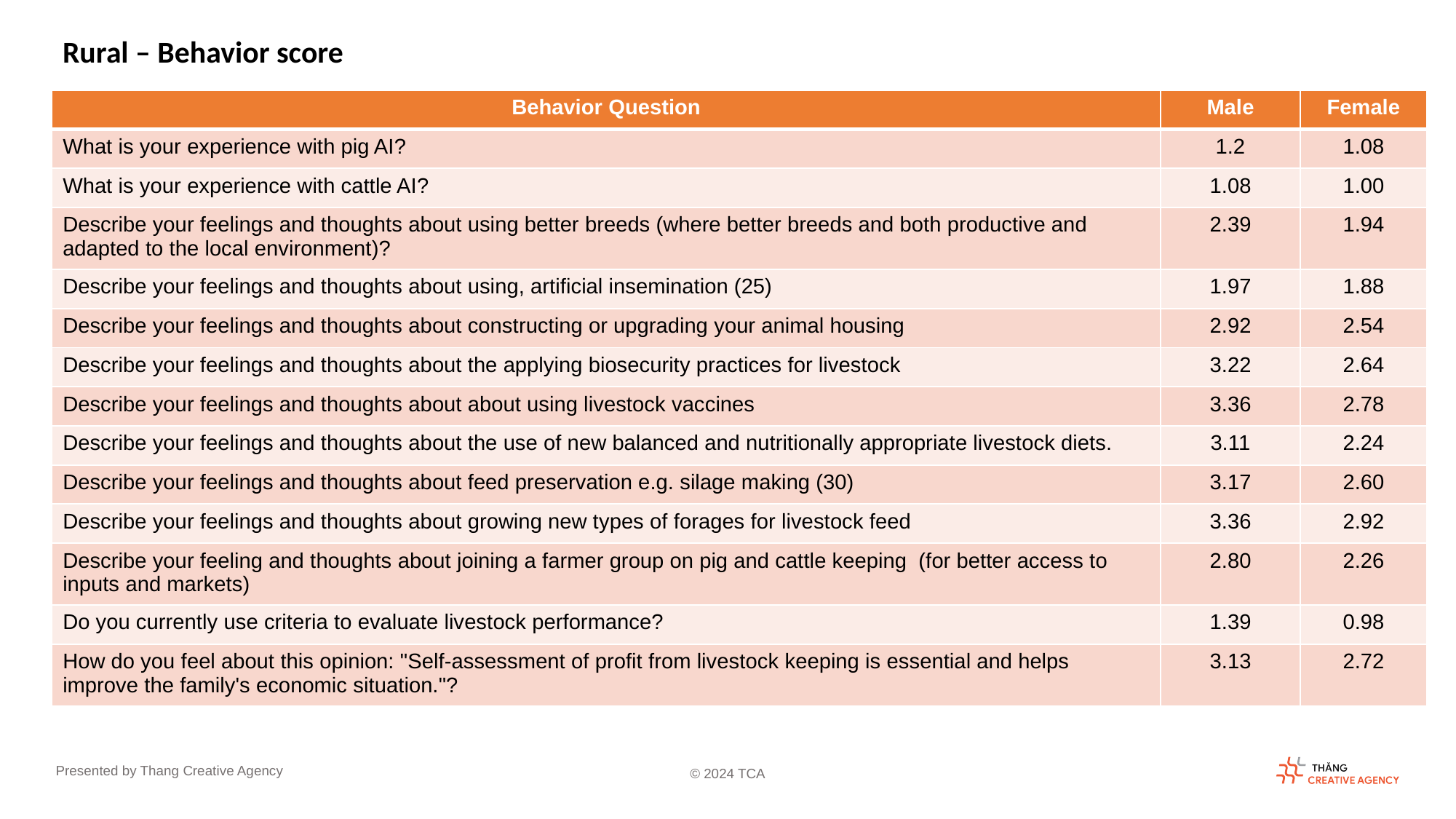

Rural – Behavior score
| Behavior Question | Male | Female |
| --- | --- | --- |
| What is your experience with pig AI? | 1.2 | 1.08 |
| What is your experience with cattle AI? | 1.08 | 1.00 |
| Describe your feelings and thoughts about using better breeds (where better breeds and both productive and adapted to the local environment)? | 2.39 | 1.94 |
| Describe your feelings and thoughts about using, artificial insemination (25) | 1.97 | 1.88 |
| Describe your feelings and thoughts about constructing or upgrading your animal housing | 2.92 | 2.54 |
| Describe your feelings and thoughts about the applying biosecurity practices for livestock | 3.22 | 2.64 |
| Describe your feelings and thoughts about about using livestock vaccines | 3.36 | 2.78 |
| Describe your feelings and thoughts about the use of new balanced and nutritionally appropriate livestock diets. | 3.11 | 2.24 |
| Describe your feelings and thoughts about feed preservation e.g. silage making (30) | 3.17 | 2.60 |
| Describe your feelings and thoughts about growing new types of forages for livestock feed | 3.36 | 2.92 |
| Describe your feeling and thoughts about joining a farmer group on pig and cattle keeping  (for better access to inputs and markets) | 2.80 | 2.26 |
| Do you currently use criteria to evaluate livestock performance? | 1.39 | 0.98 |
| How do you feel about this opinion: "Self-assessment of profit from livestock keeping is essential and helps improve the family's economic situation."? | 3.13 | 2.72 |